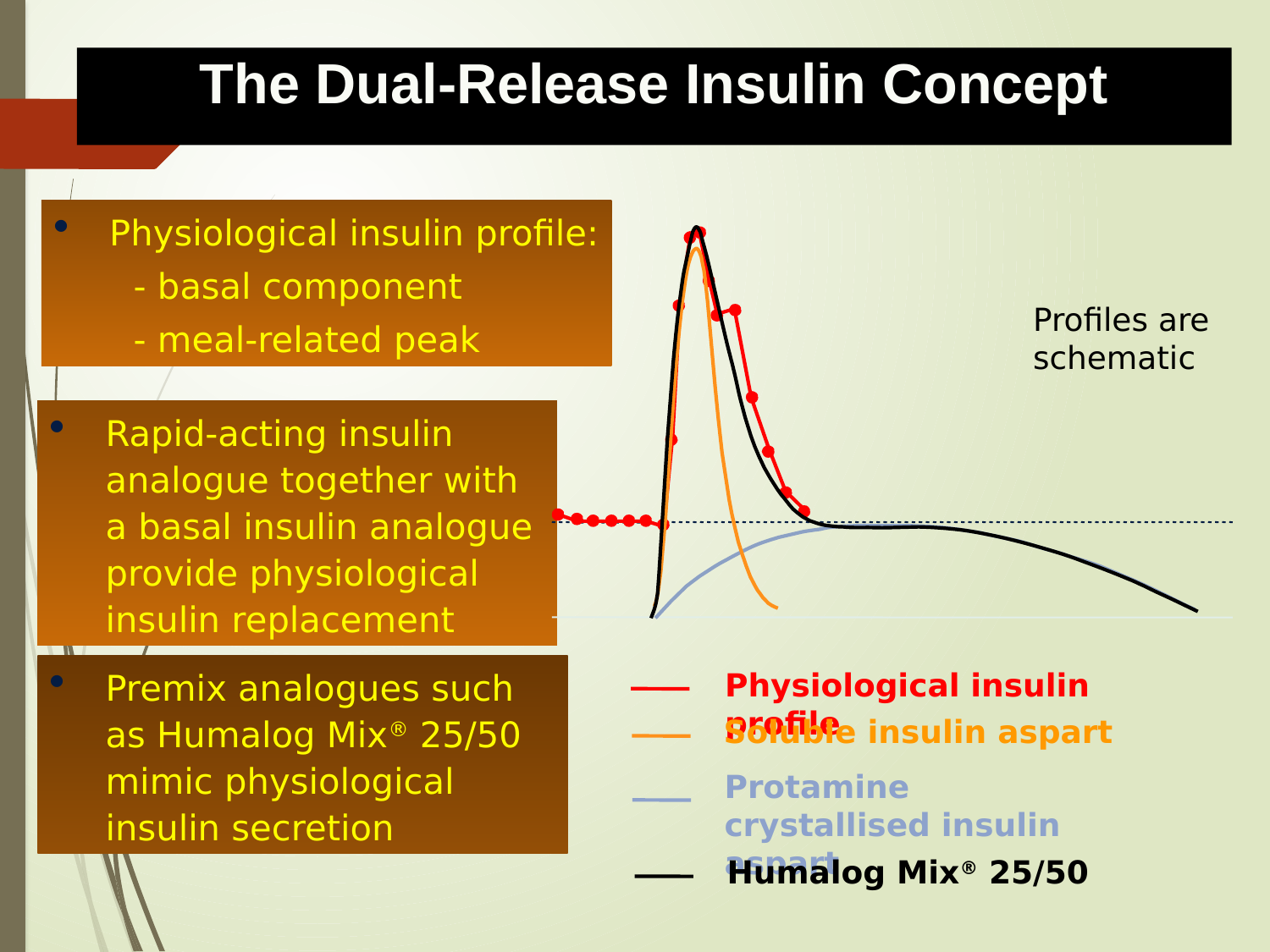

The Dual-Release Insulin Concept
Physiological insulin profile:
- basal component
- meal-related peak
Rapid-acting insulin
analogue together with
a basal insulin analogue provide physiological insulin replacement
Premix analogues such as Humalog Mix® 25/50 mimic physiological insulin secretion

Profiles are schematic

Protamine crystallised insulin aspart

Physiological insulin profile

Soluble insulin aspart

Humalog Mix® 25/50